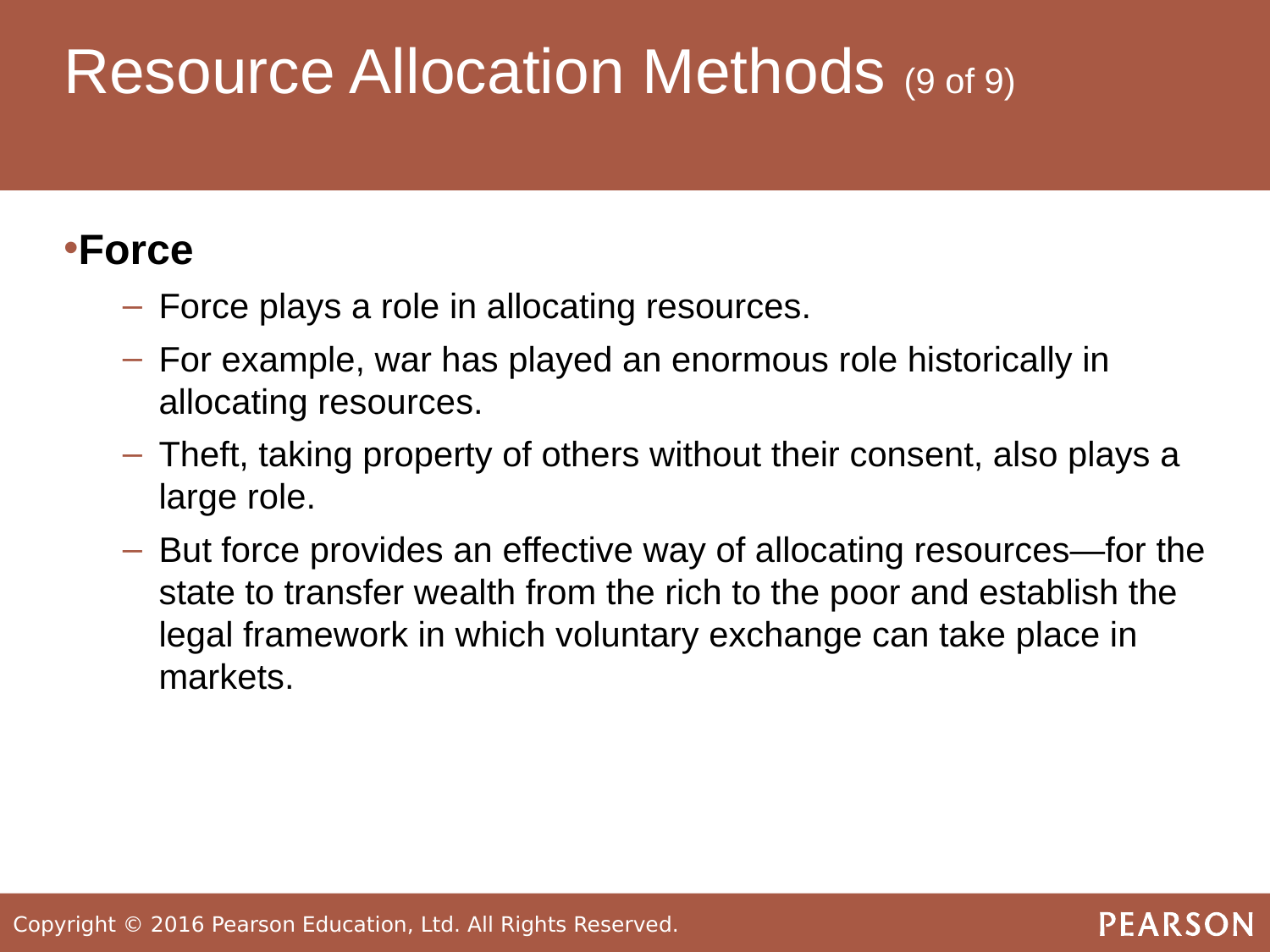

# Resource Allocation Methods (9 of 9)
Force
Force plays a role in allocating resources.
For example, war has played an enormous role historically in allocating resources.
Theft, taking property of others without their consent, also plays a large role.
But force provides an effective way of allocating resources—for the state to transfer wealth from the rich to the poor and establish the legal framework in which voluntary exchange can take place in markets.